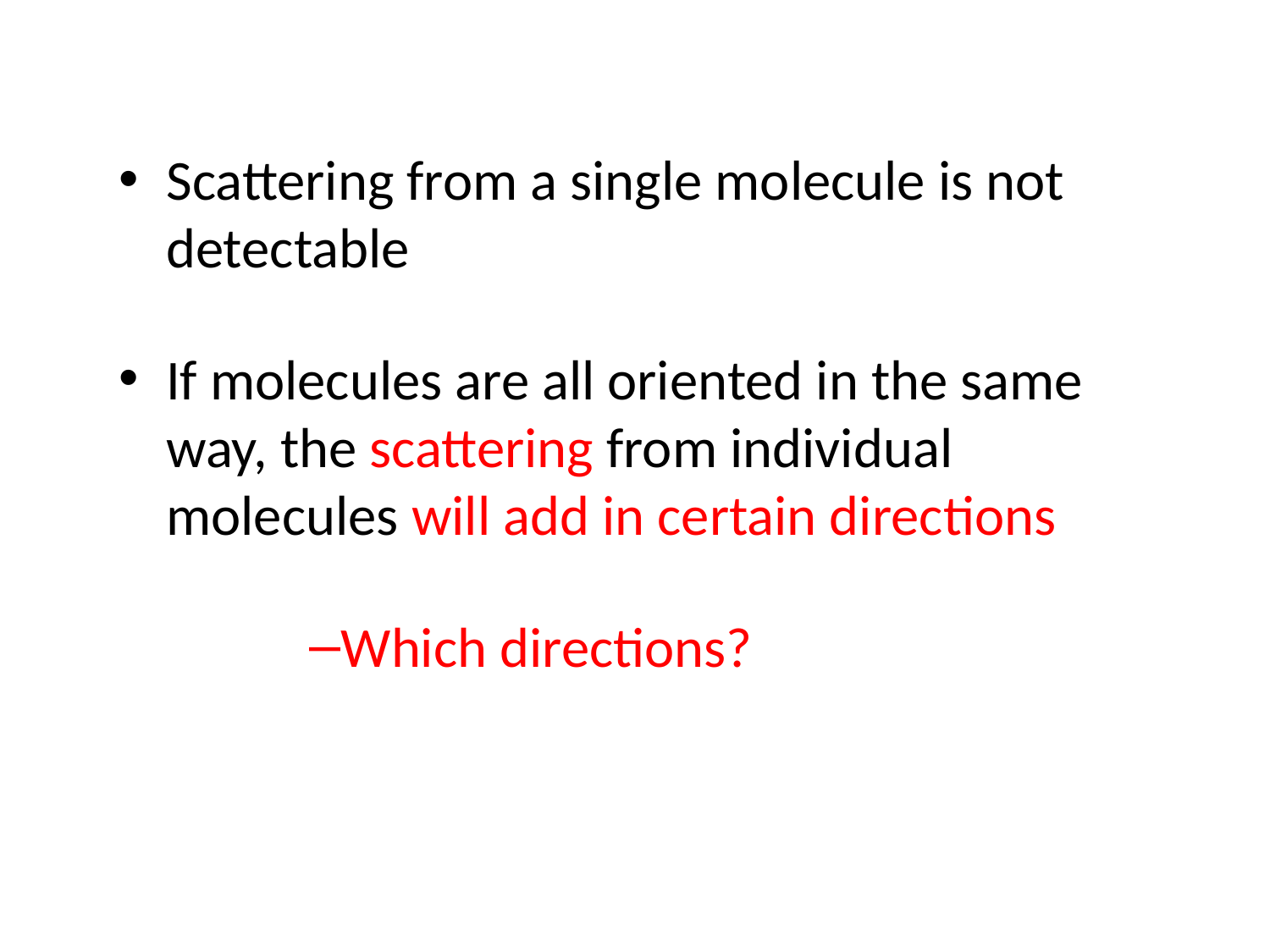

Scattering from a single molecule is not detectable
If molecules are all oriented in the same way, the scattering from individual molecules will add in certain directions
Which directions?